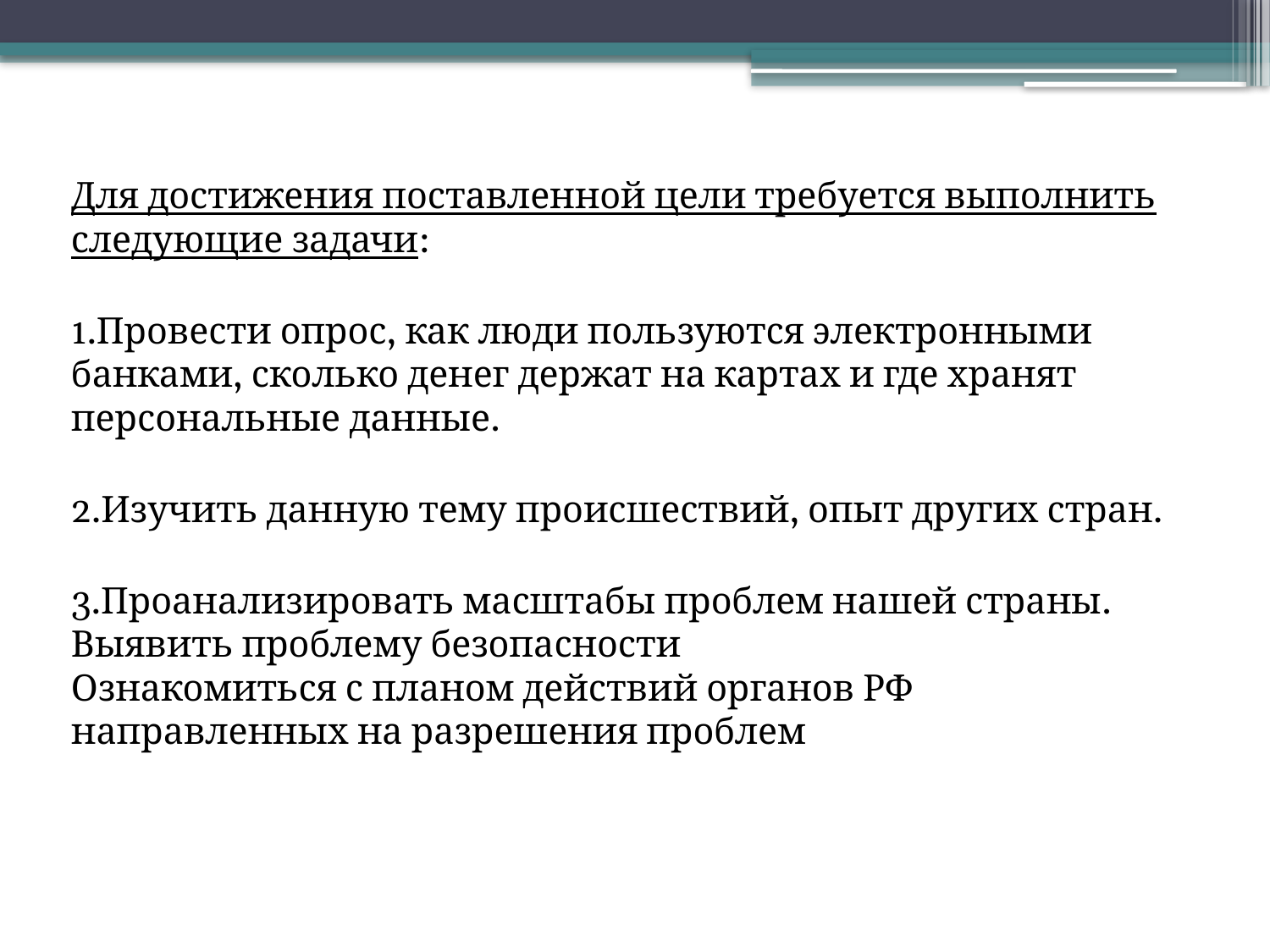

Для достижения поставленной цели требуется выполнить следующие задачи:
1.Провести опрос, как люди пользуются электронными банками, сколько денег держат на картах и где хранят персональные данные.
2.Изучить данную тему происшествий, опыт других стран.
3.Проанализировать масштабы проблем нашей страны.
Выявить проблему безопасности
Ознакомиться с планом действий органов РФ направленных на разрешения проблем